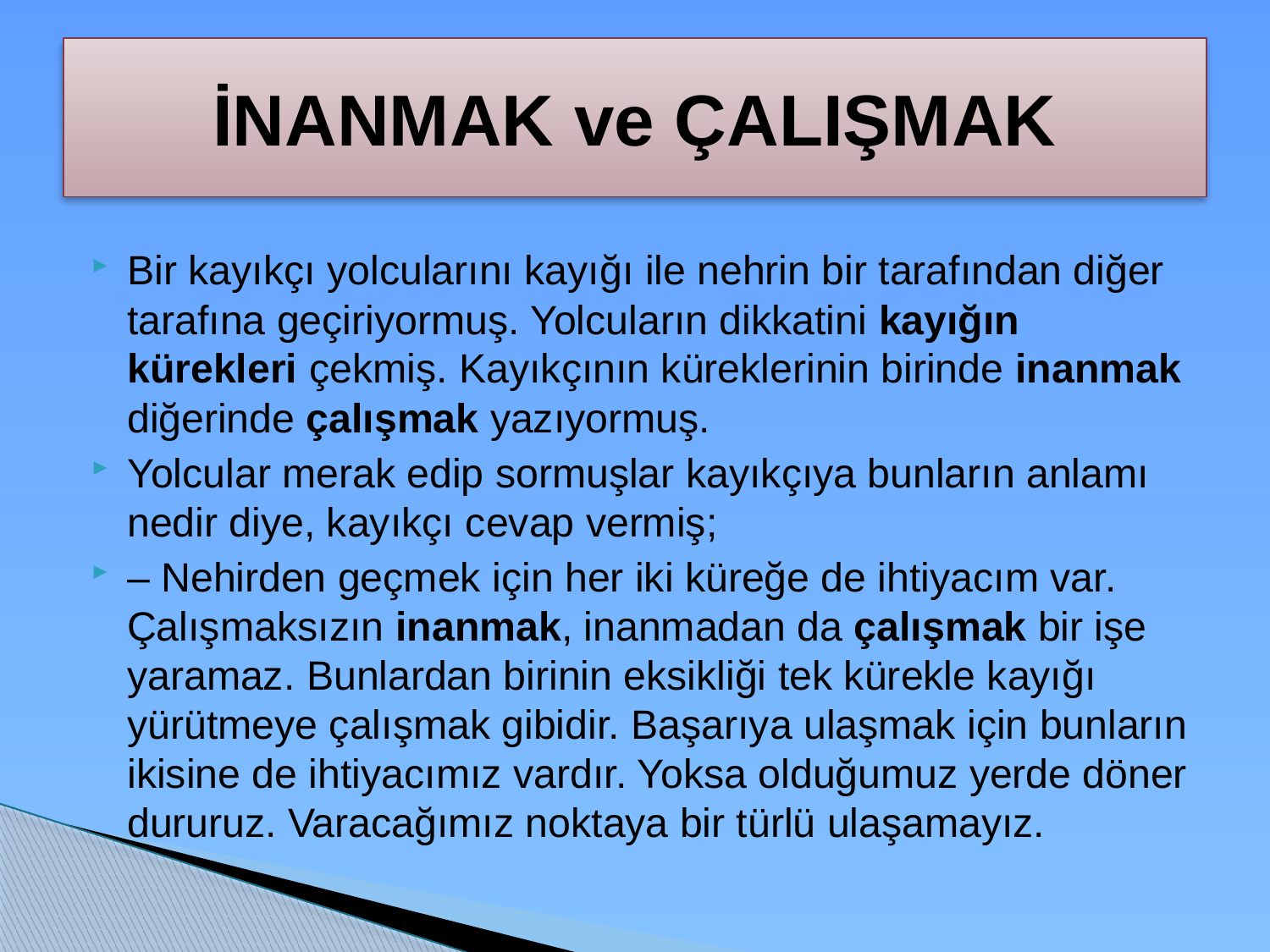

# İNANMAK ve ÇALIŞMAK
Bir kayıkçı yolcularını kayığı ile nehrin bir tarafından diğer tarafına geçiriyormuş. Yolcuların dikkatini kayığın kürekleri çekmiş. Kayıkçının küreklerinin birinde inanmak diğerinde çalışmak yazıyormuş.
Yolcular merak edip sormuşlar kayıkçıya bunların anlamı nedir diye, kayıkçı cevap vermiş;
– Nehirden geçmek için her iki küreğe de ihtiyacım var. Çalışmaksızın inanmak, inanmadan da çalışmak bir işe yaramaz. Bunlardan birinin eksikliği tek kürekle kayığı yürütmeye çalışmak gibidir. Başarıya ulaşmak için bunların ikisine de ihtiyacımız vardır. Yoksa olduğumuz yerde döner dururuz. Varacağımız noktaya bir türlü ulaşamayız.